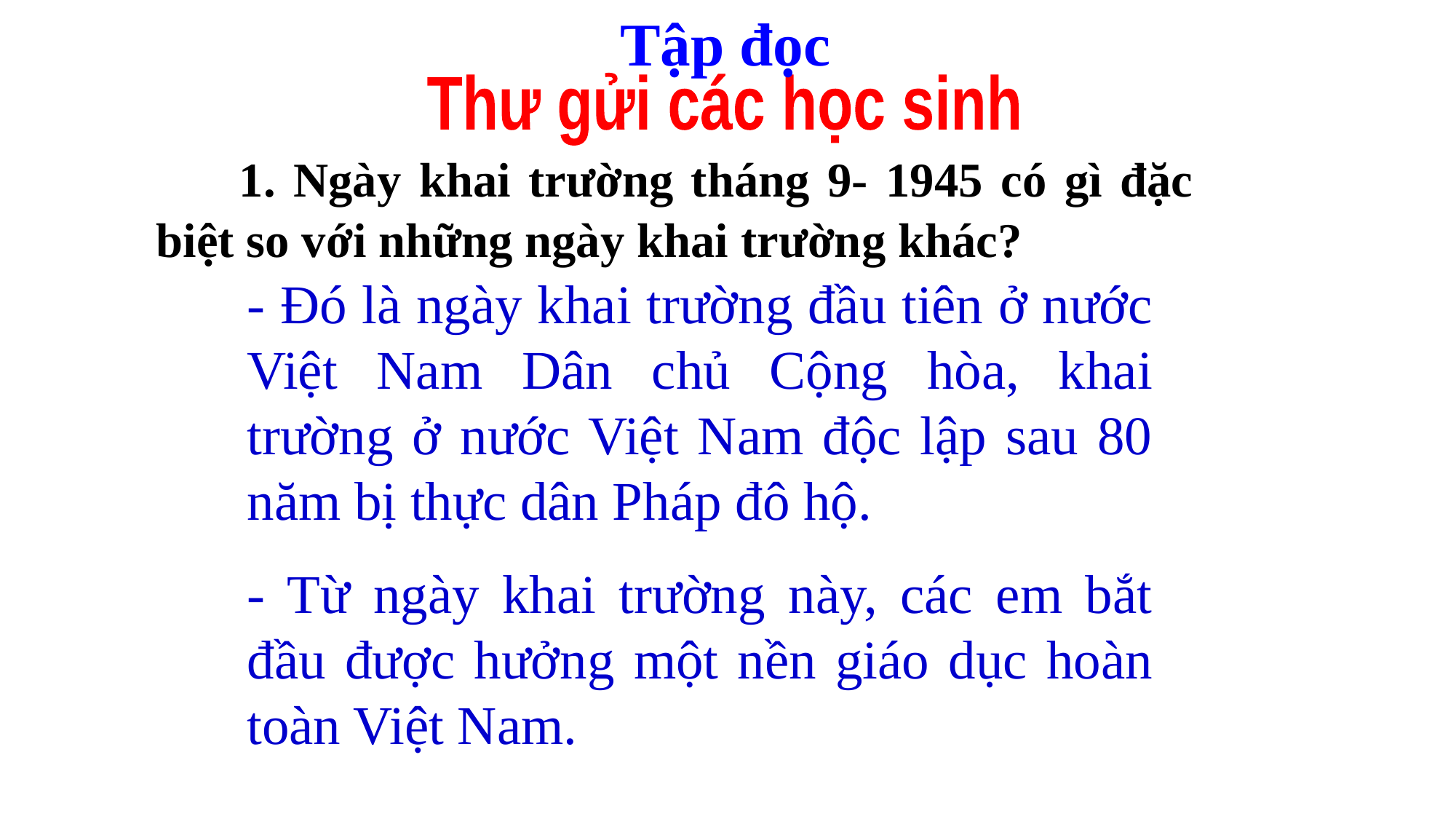

Tập đọc

    1. Ngày khai trường tháng 9- 1945 có gì đặc biệt so với những ngày khai trường khác?
Thư gửi các học sinh
- Đó là ngày khai trường đầu tiên ở nước Việt Nam Dân chủ Cộng hòa, khai trường ở nước Việt Nam độc lập sau 80 năm bị thực dân Pháp đô hộ.
- Từ ngày khai trường này, các em bắt đầu được hưởng một nền giáo dục hoàn toàn Việt Nam.